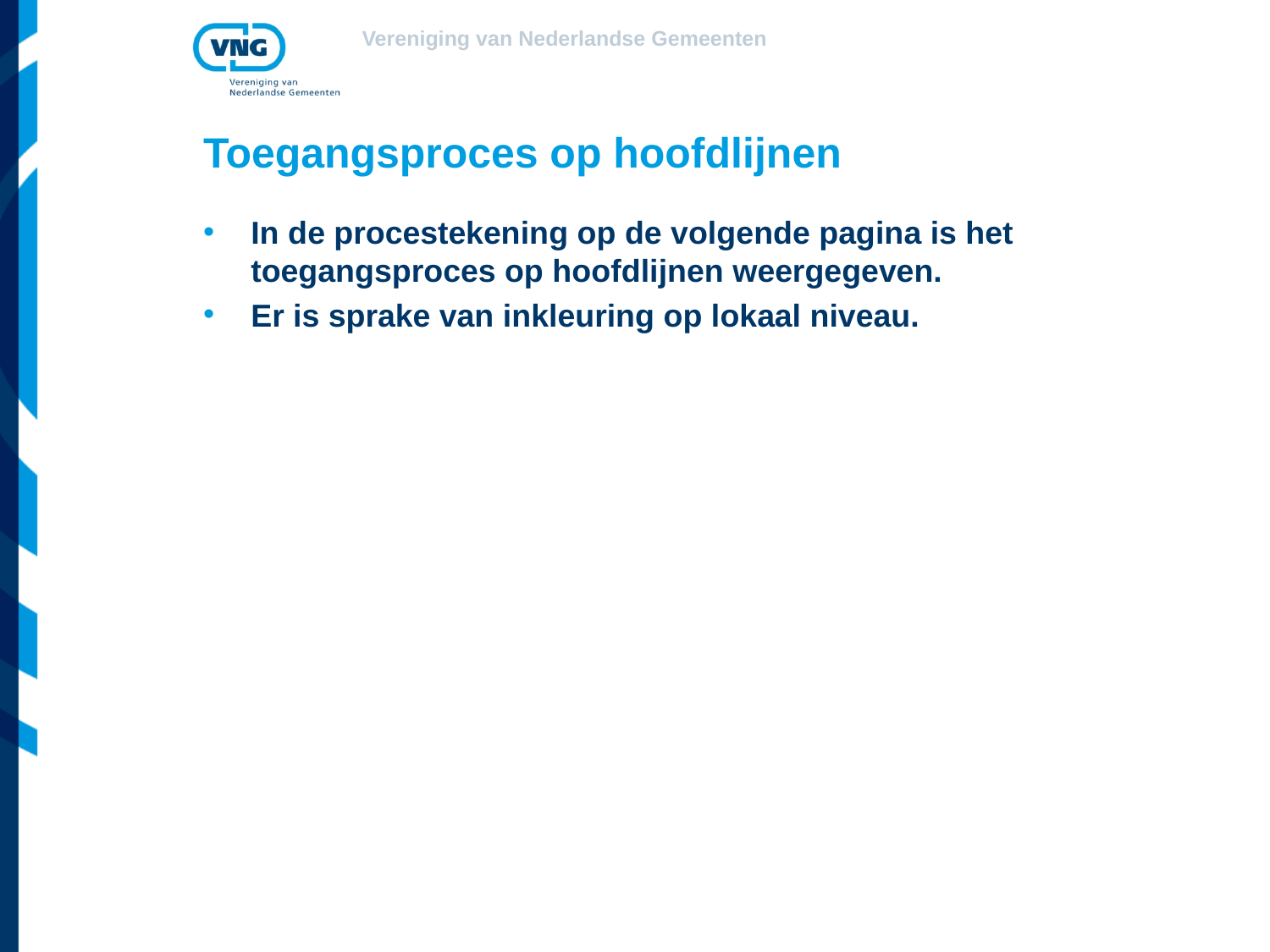

# Toegangsproces op hoofdlijnen
In de procestekening op de volgende pagina is het toegangsproces op hoofdlijnen weergegeven.
Er is sprake van inkleuring op lokaal niveau.